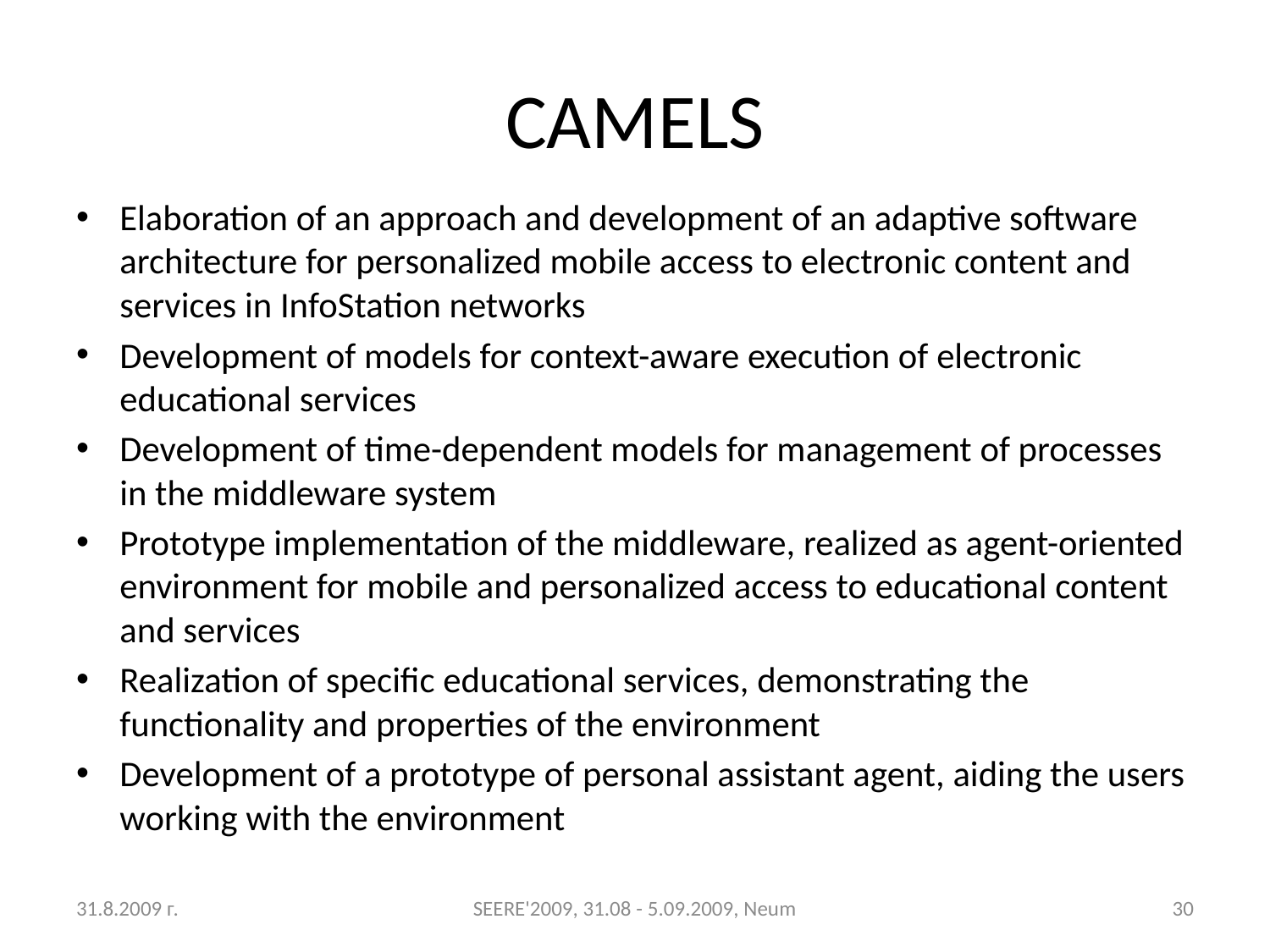

# CAMELS
Elaboration of an approach and development of an adaptive software architecture for personalized mobile access to electronic content and services in InfoStation networks
Development of models for context-aware execution of electronic educational services
Development of time-dependent models for management of processes in the middleware system
Prototype implementation of the middleware, realized as agent-oriented environment for mobile and personalized access to educational content and services
Realization of specific educational services, demonstrating the functionality and properties of the environment
Development of a prototype of personal assistant agent, aiding the users working with the environment
31.8.2009 г.
SEERE'2009, 31.08 - 5.09.2009, Neum
30